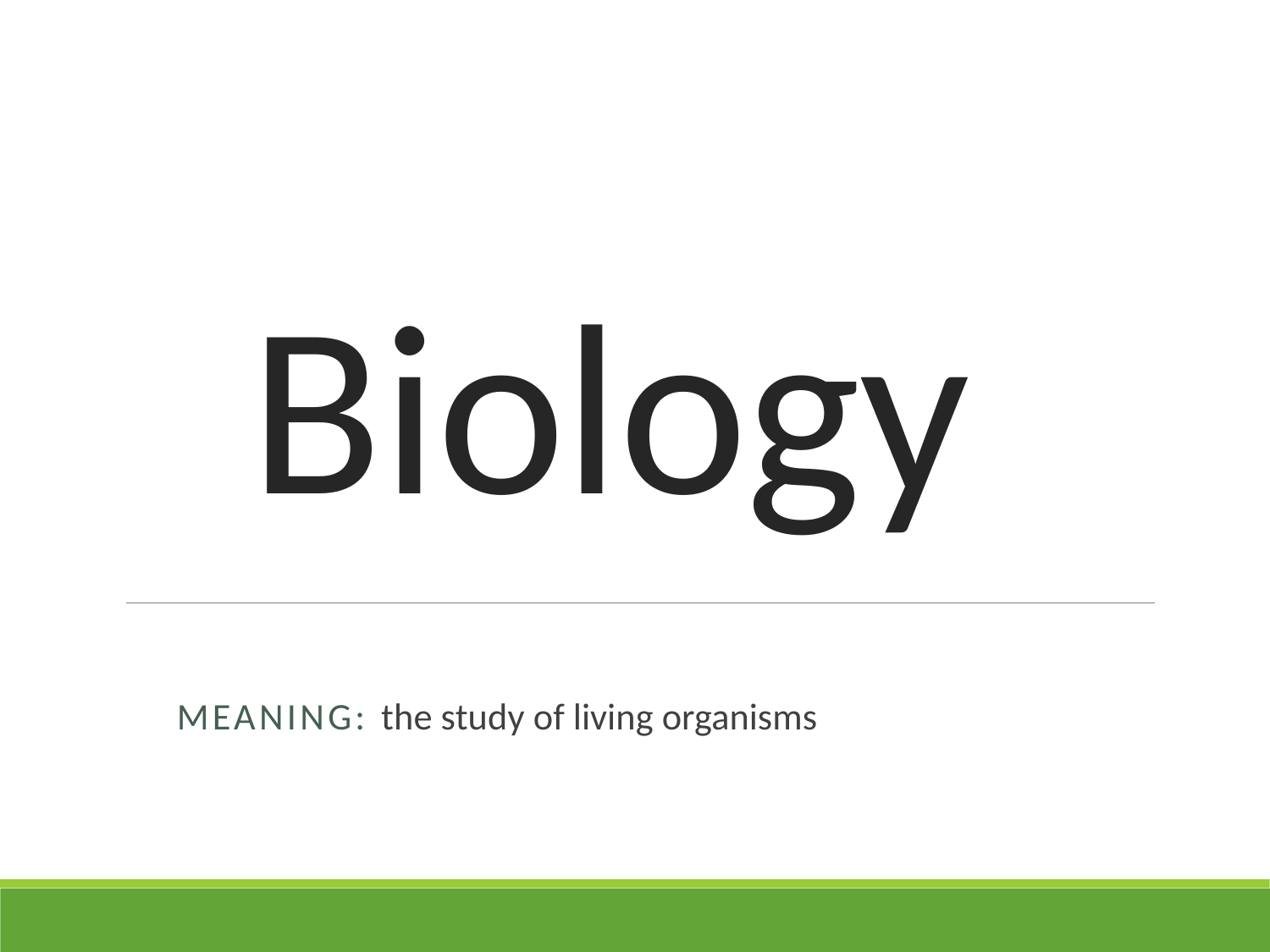

# Biology
MEANING: the study of living organisms